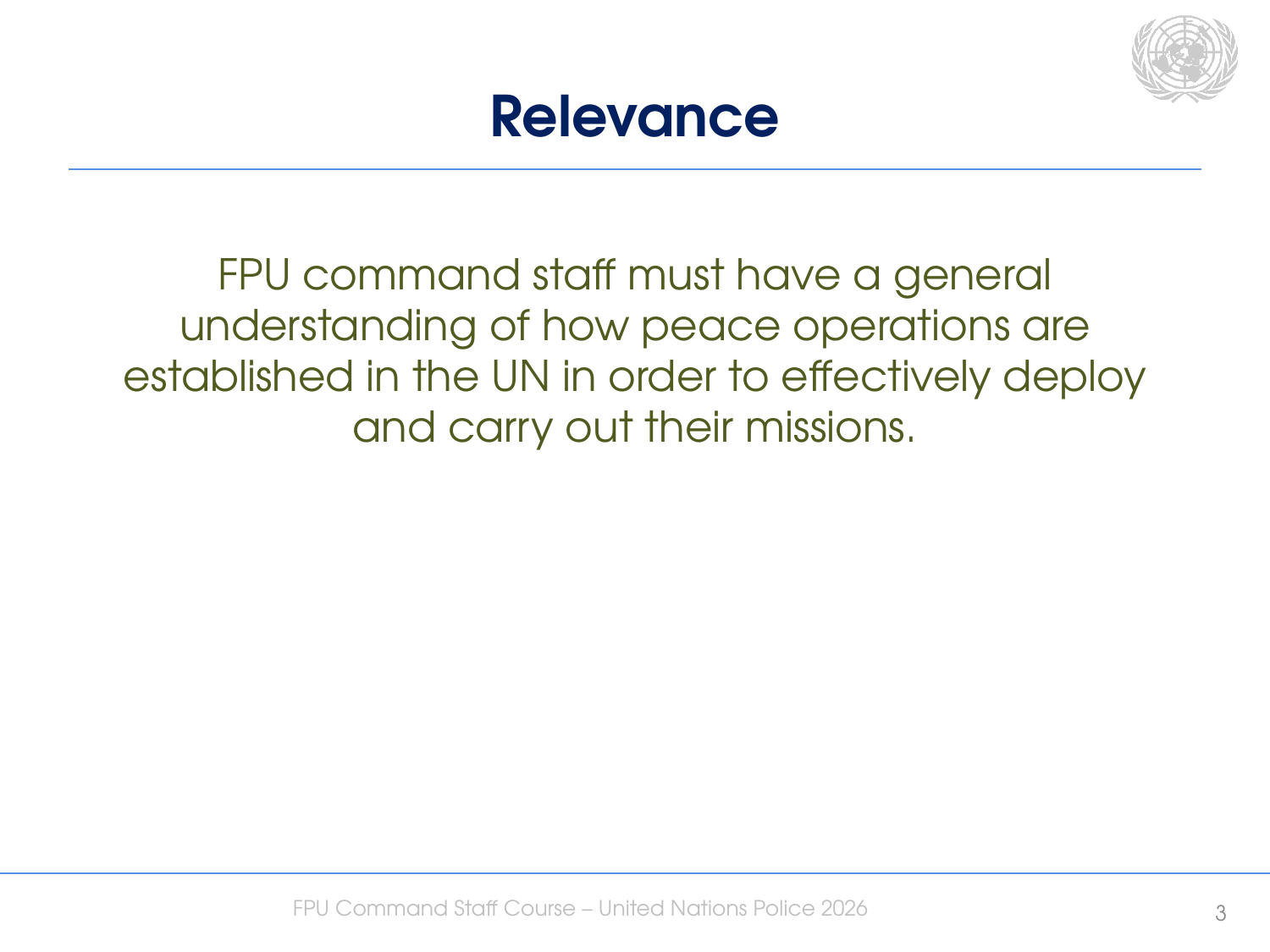

# Relevance
FPU command staff must have a general understanding of how peace operations are established in the UN in order to effectively deploy and carry out their missions.

3